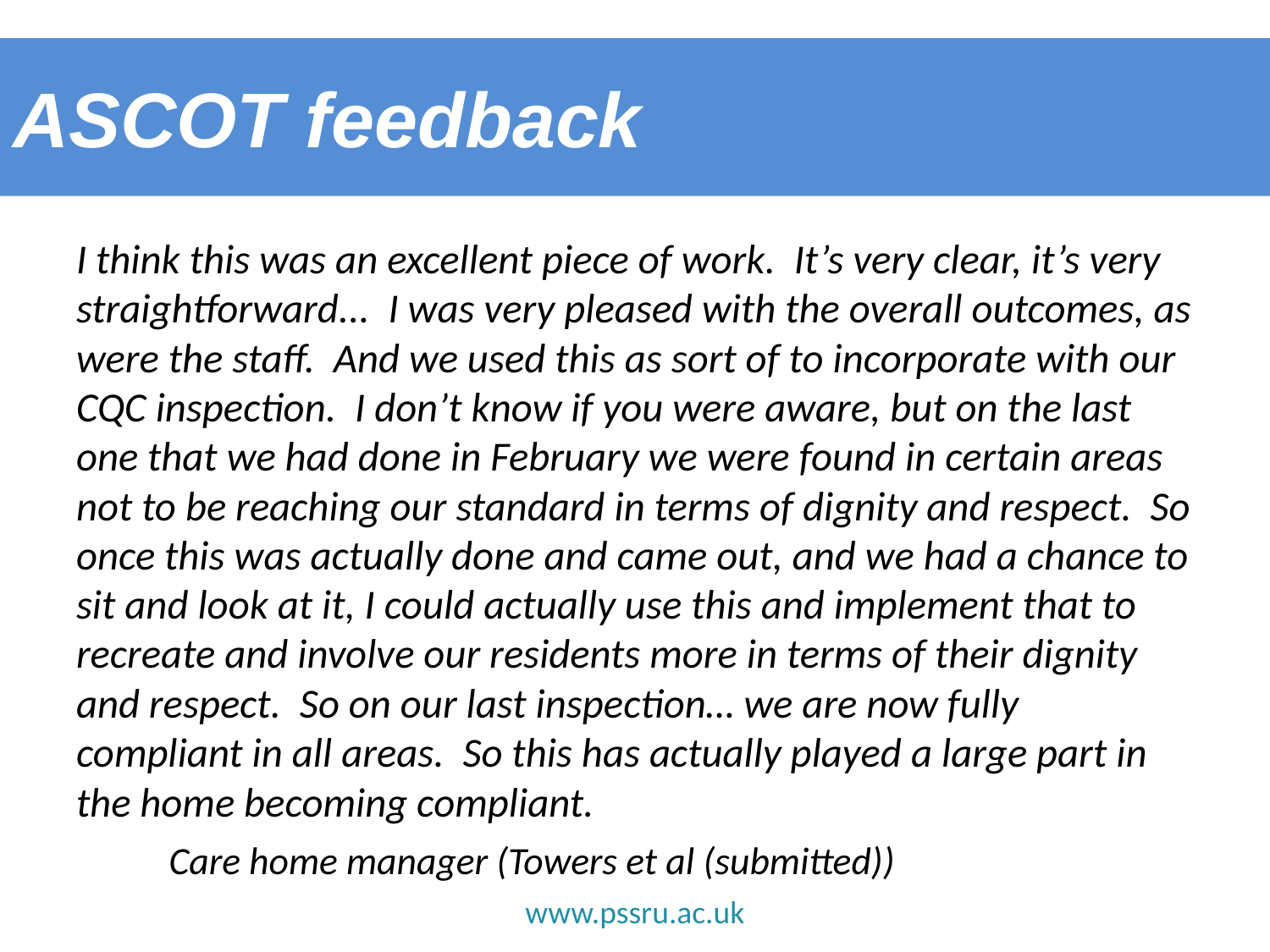

# ASCOT feedback
I think this was an excellent piece of work.  It’s very clear, it’s very straightforward...  I was very pleased with the overall outcomes, as were the staff.  And we used this as sort of to incorporate with our CQC inspection.  I don’t know if you were aware, but on the last one that we had done in February we were found in certain areas not to be reaching our standard in terms of dignity and respect.  So once this was actually done and came out, and we had a chance to sit and look at it, I could actually use this and implement that to recreate and involve our residents more in terms of their dignity and respect.  So on our last inspection… we are now fully compliant in all areas.  So this has actually played a large part in the home becoming compliant.
	Care home manager (Towers et al (submitted))